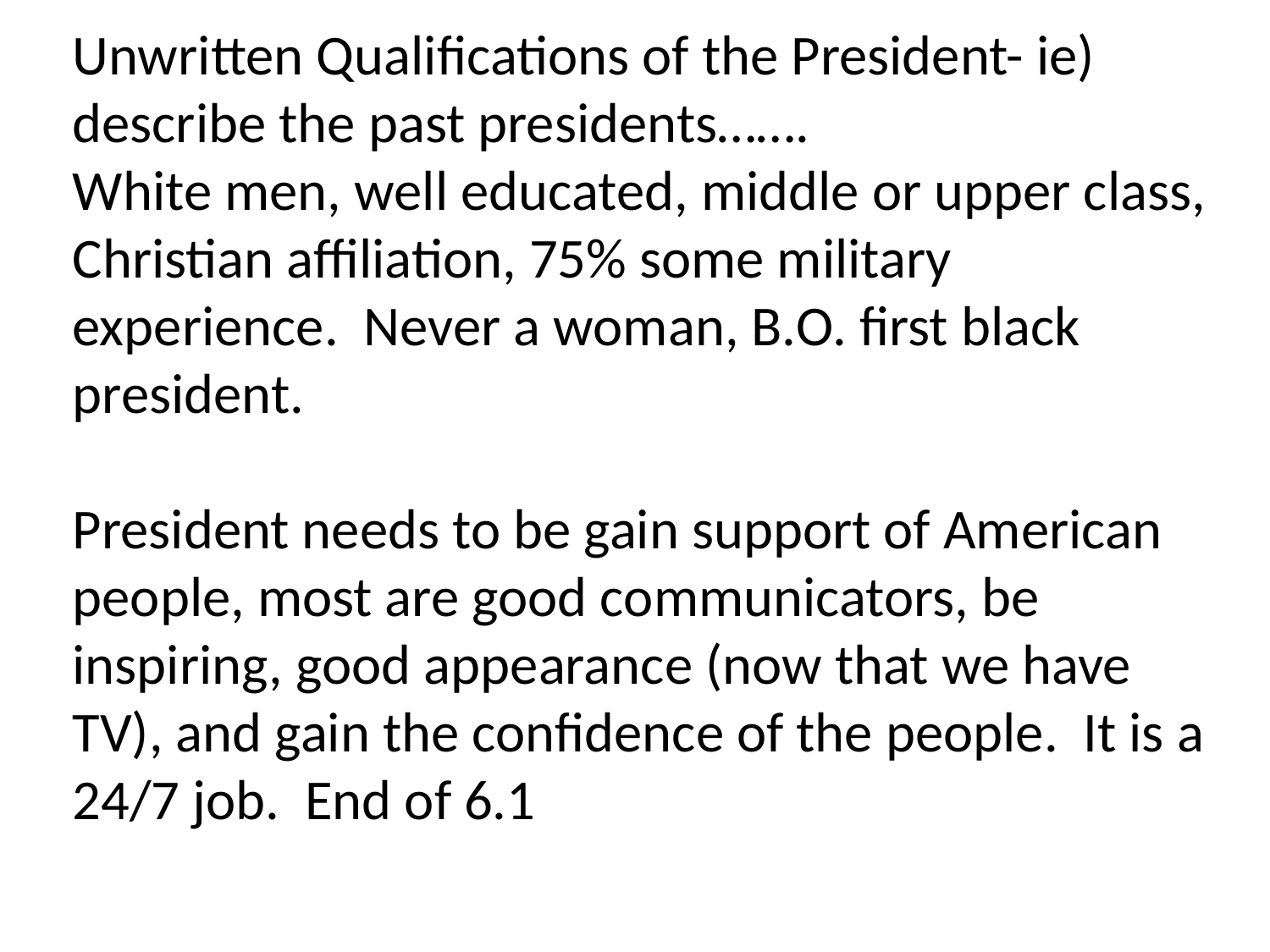

Unwritten Qualifications of the President- ie) describe the past presidents…….
White men, well educated, middle or upper class, Christian affiliation, 75% some military experience.  Never a woman, B.O. first black president.

President needs to be gain support of American people, most are good communicators, be inspiring, good appearance (now that we have TV), and gain the confidence of the people.  It is a 24/7 job.  End of 6.1